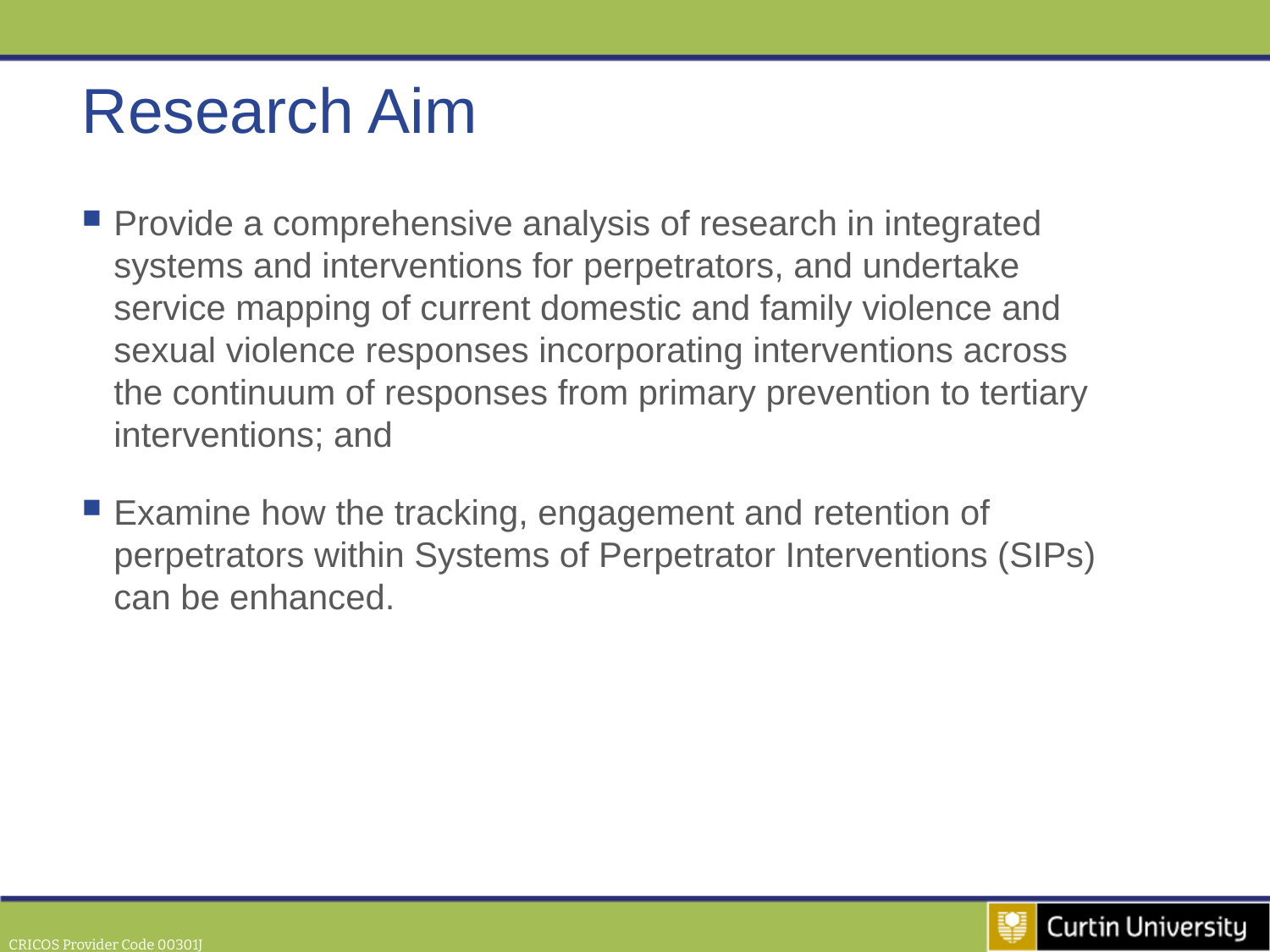

# Research Aim
Provide a comprehensive analysis of research in integrated systems and interventions for perpetrators, and undertake service mapping of current domestic and family violence and sexual violence responses incorporating interventions across the continuum of responses from primary prevention to tertiary interventions; and
Examine how the tracking, engagement and retention of perpetrators within Systems of Perpetrator Interventions (SIPs) can be enhanced.